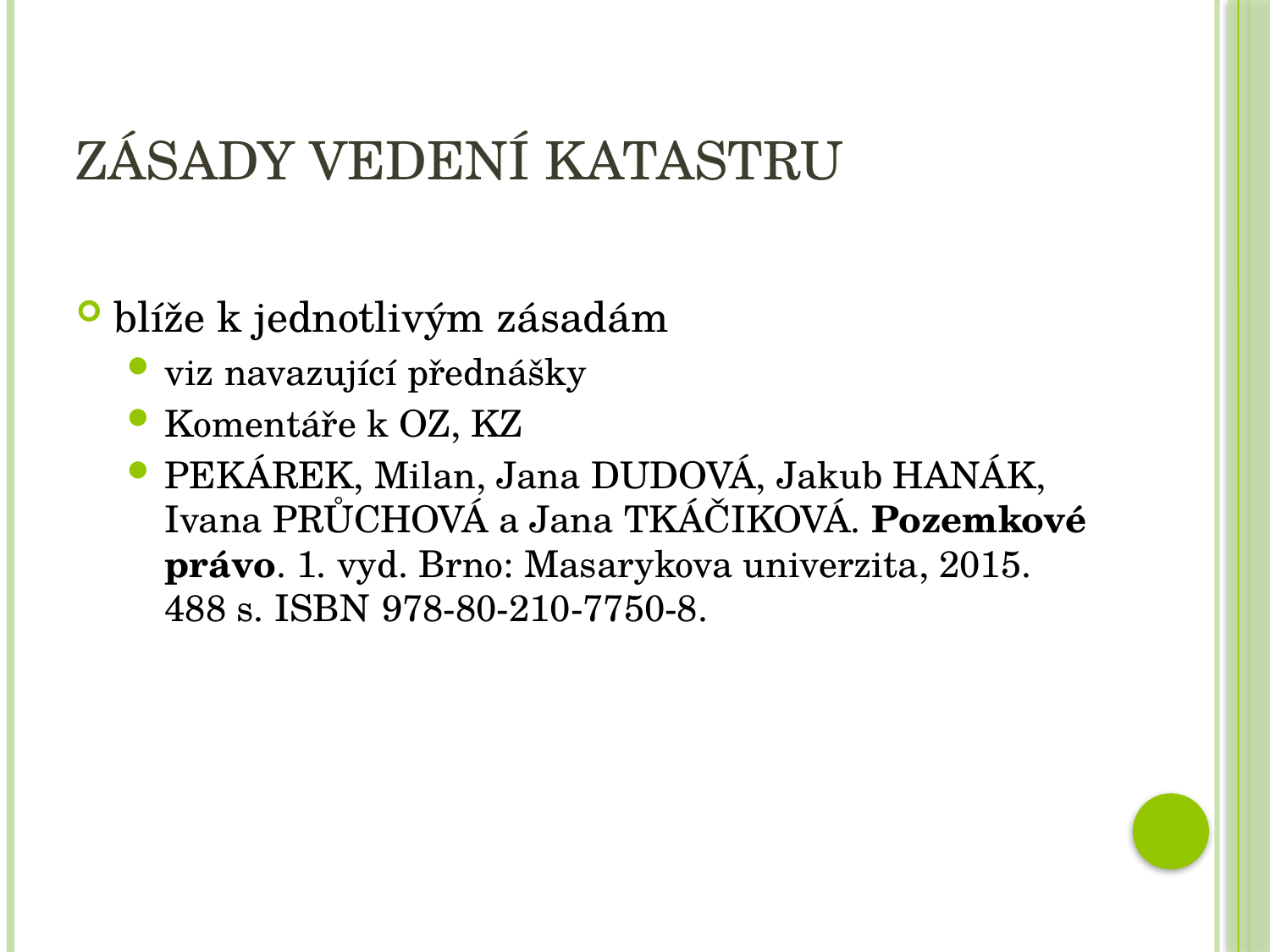

# Zásady vedení katastru

blíže k jednotlivým zásadám
viz navazující přednášky
Komentáře k OZ, KZ
PEKÁREK, Milan, Jana DUDOVÁ, Jakub HANÁK, Ivana PRŮCHOVÁ a Jana TKÁČIKOVÁ. Pozemkové právo. 1. vyd. Brno: Masarykova univerzita, 2015. 488 s. ISBN 978-80-210-7750-8.